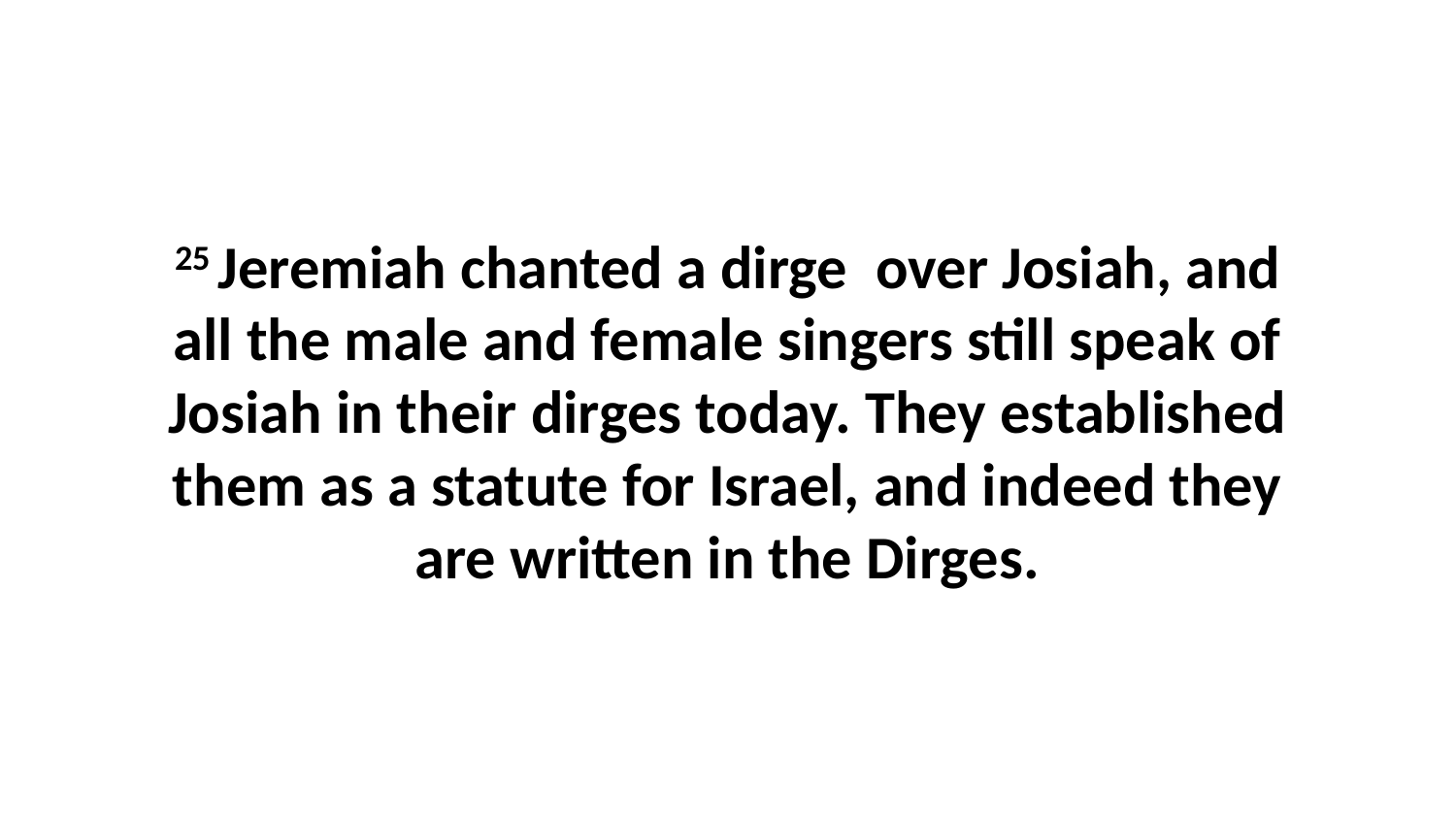

25 Jeremiah chanted a dirge  over Josiah, and all the male and female singers still speak of Josiah in their dirges today. They established them as a statute for Israel, and indeed they are written in the Dirges.